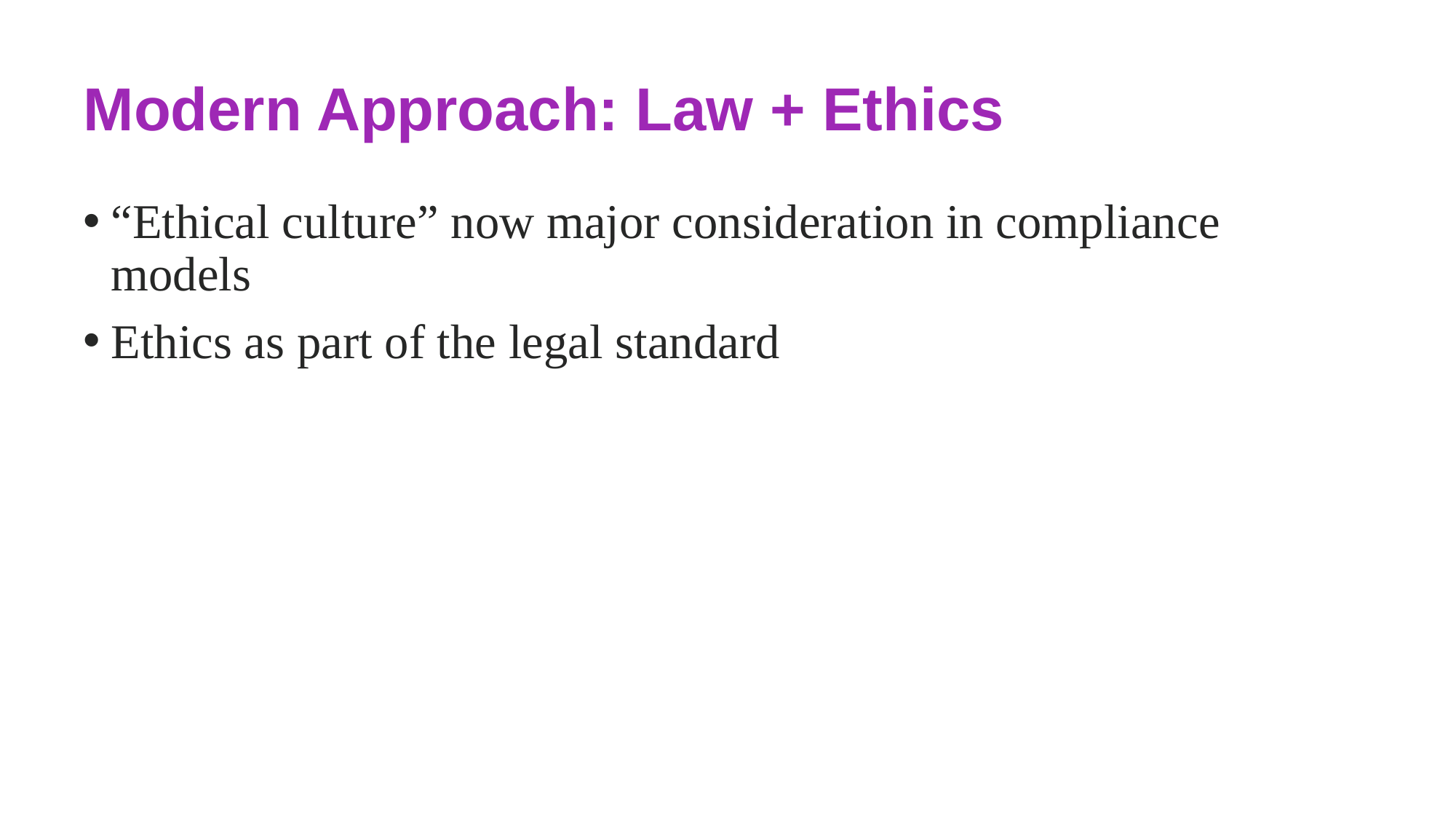

# Modern Approach: Law + Ethics
“Ethical culture” now major consideration in compliance models
Ethics as part of the legal standard